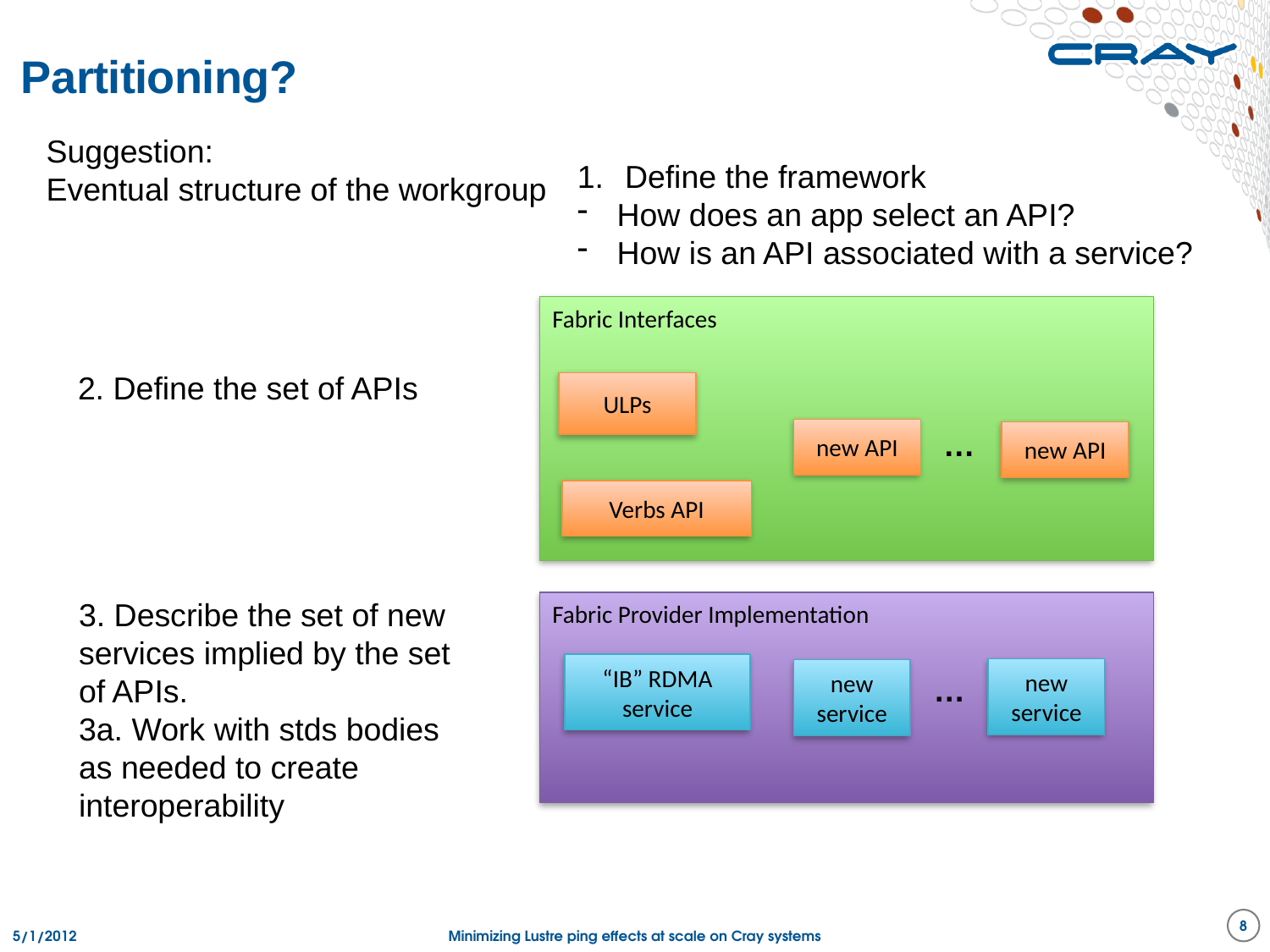

# Partitioning?
Suggestion:
Eventual structure of the workgroup
Define the framework
How does an app select an API?
How is an API associated with a service?
Fabric Interfaces
2. Define the set of APIs
ULPs
…
new API
new API
Verbs API
3. Describe the set of new services implied by the set of APIs.
3a. Work with stds bodies as needed to create interoperability
Fabric Provider Implementation
“IB” RDMA service
new service
new service
…
8
5/1/2012
Minimizing Lustre ping effects at scale on Cray systems